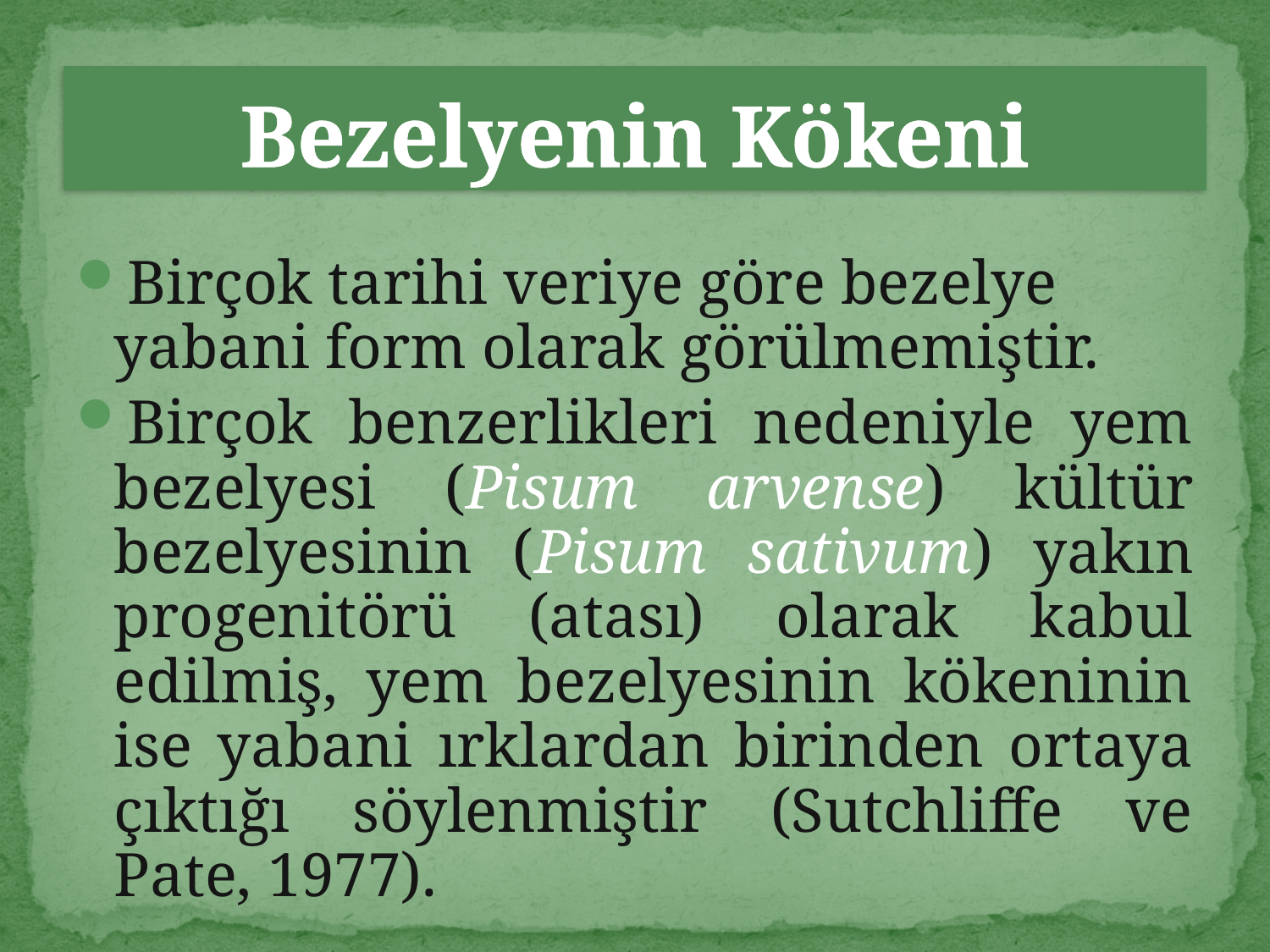

# Bezelyenin Kökeni
Birçok tarihi veriye göre bezelye yabani form olarak görülmemiştir.
Birçok benzerlikleri nedeniyle yem bezelyesi (Pisum arvense) kültür bezelyesinin (Pisum sativum) yakın progenitörü (atası) olarak kabul edilmiş, yem bezelyesinin kökeninin ise yabani ırklardan birinden ortaya çıktığı söylenmiştir (Sutchliffe ve Pate, 1977).